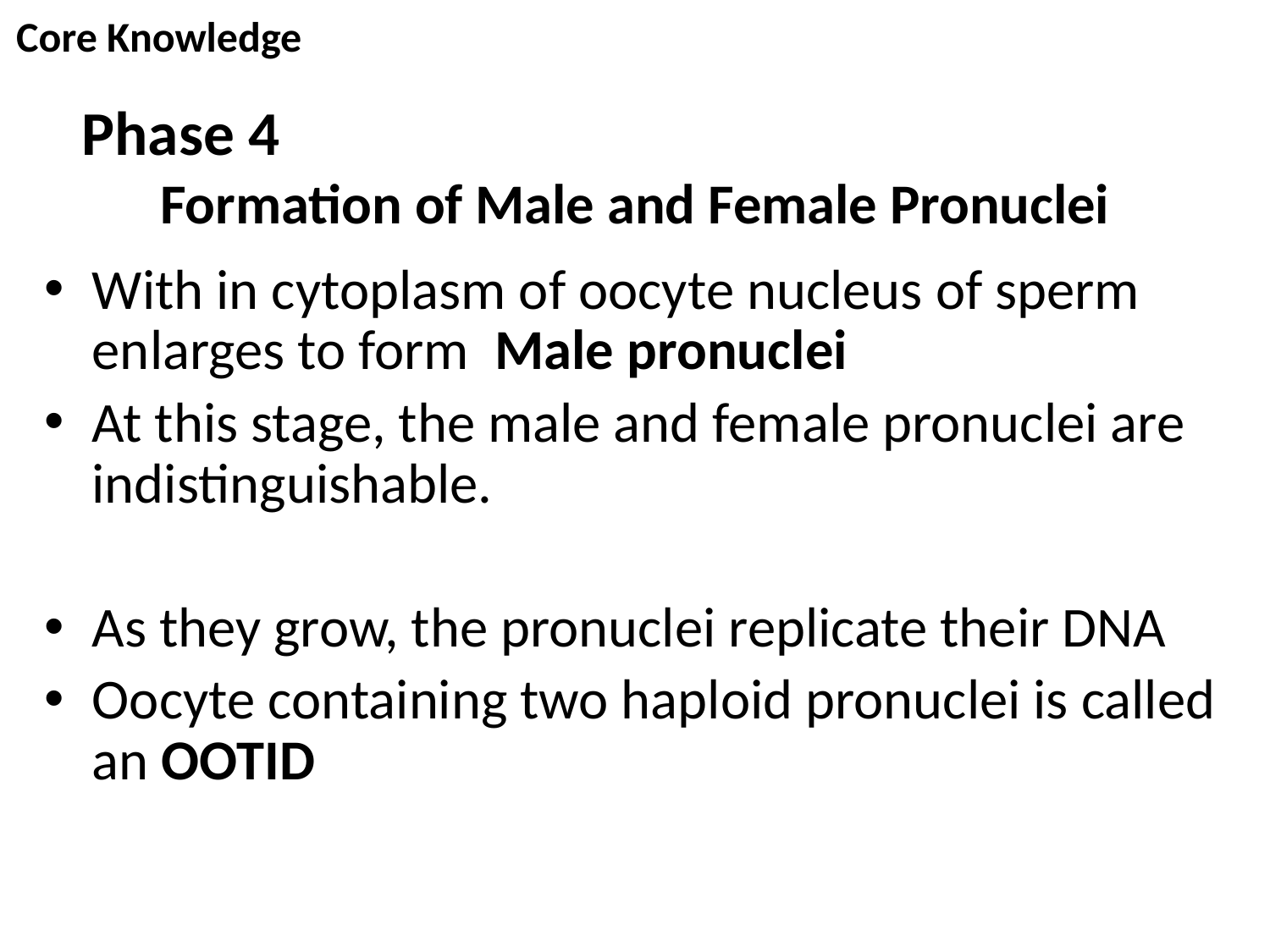

Core Knowledge
# Phase 4                                                                  Formation of Male and Female Pronuclei
With in cytoplasm of oocyte nucleus of sperm enlarges to form  Male pronuclei
At this stage, the male and female pronuclei are indistinguishable.

As they grow, the pronuclei replicate their DNA
Oocyte containing two haploid pronuclei is called an OOTID